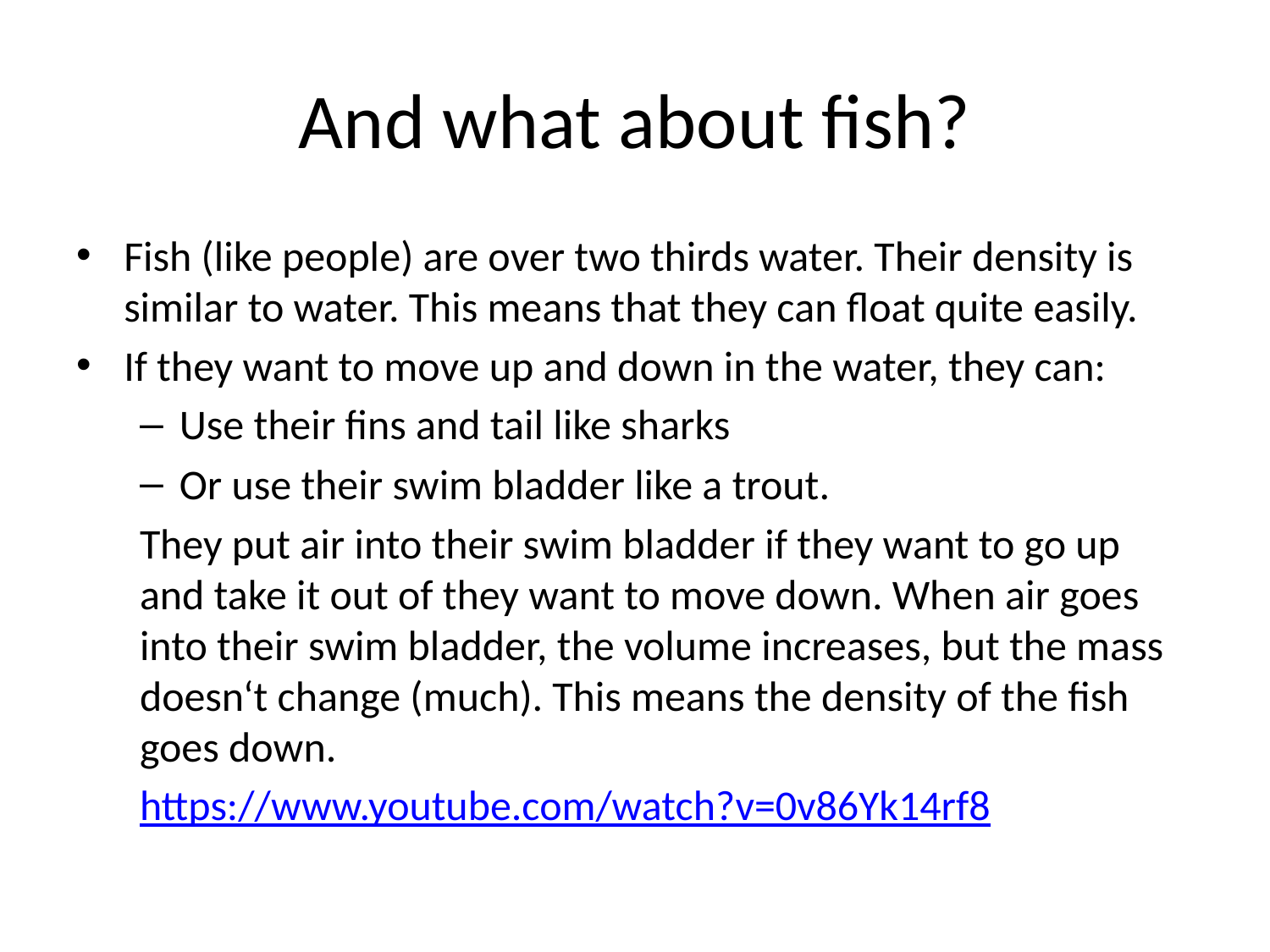

# And what about fish?
Fish (like people) are over two thirds water. Their density is similar to water. This means that they can float quite easily.
If they want to move up and down in the water, they can:
Use their fins and tail like sharks
Or use their swim bladder like a trout.
They put air into their swim bladder if they want to go up and take it out of they want to move down. When air goes into their swim bladder, the volume increases, but the mass doesn‘t change (much). This means the density of the fish goes down.
https://www.youtube.com/watch?v=0v86Yk14rf8